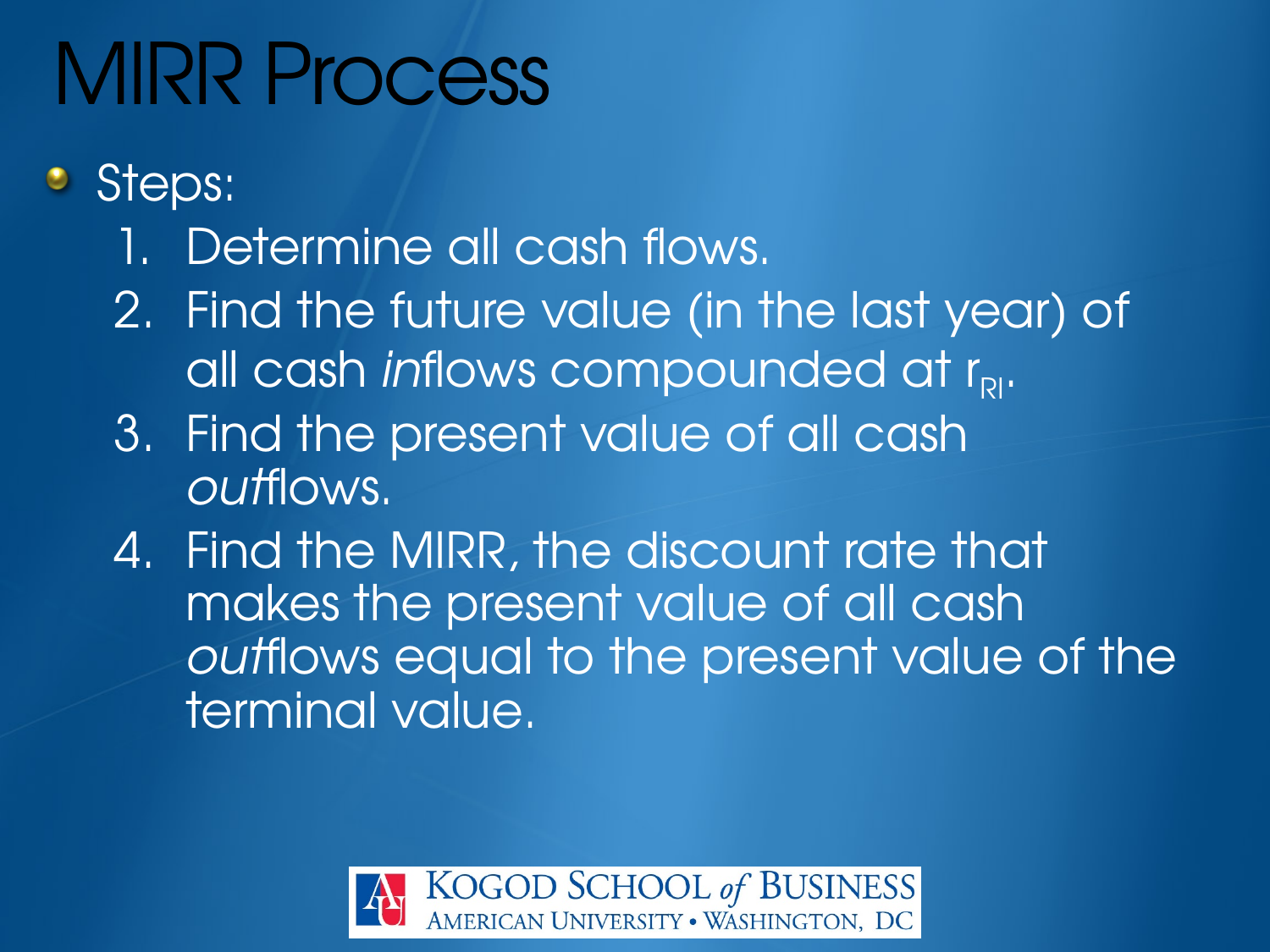

# MIRR Process
Steps:
Determine all cash flows.
Find the future value (in the last year) of all cash inflows compounded at rRI.
Find the present value of all cash outflows.
Find the MIRR, the discount rate that makes the present value of all cash outflows equal to the present value of the terminal value.